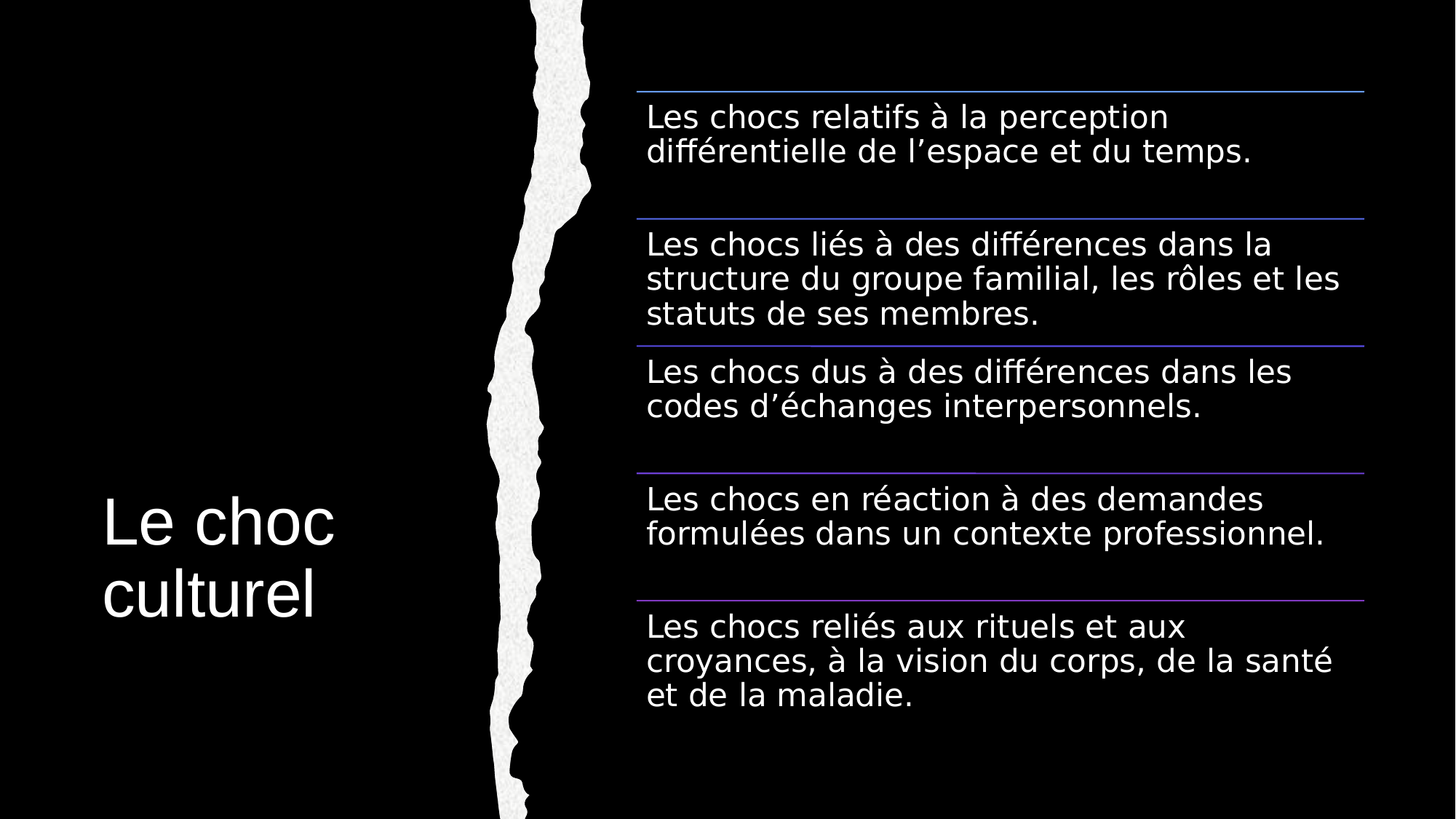

Les chocs relatifs à la perception différentielle de l’espace et du temps.
Les chocs liés à des différences dans la structure du groupe familial, les rôles et les statuts de ses membres.
Les chocs dus à des différences dans les codes d’échanges interpersonnels.
Les chocs en réaction à des demandes formulées dans un contexte professionnel.
Les chocs reliés aux rituels et aux croyances, à la vision du corps, de la santé et de la maladie.
# Le choc culturel